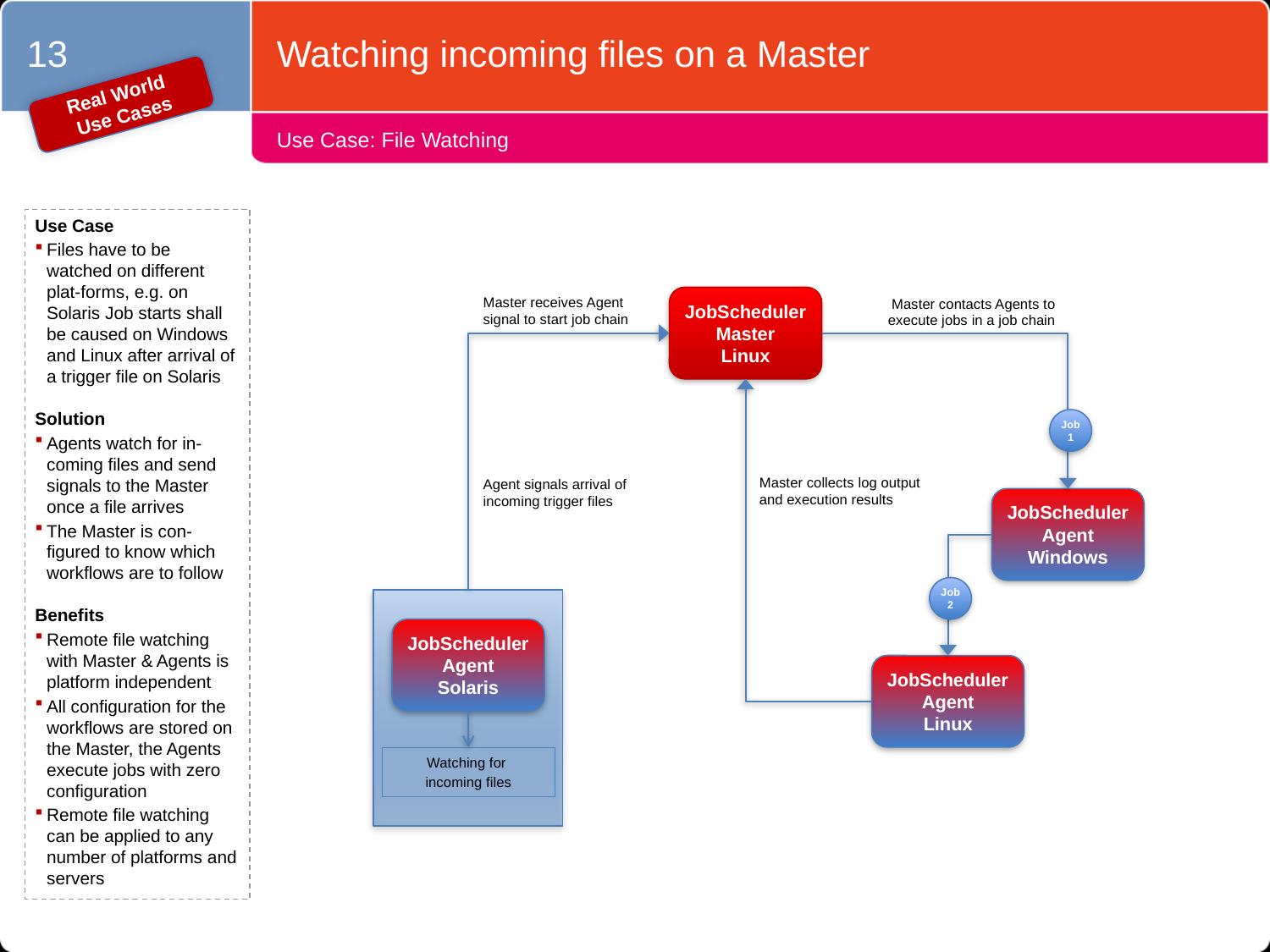

13
Watching incoming files on a Master
Real World
Use Cases
# Use Case: File Watching

Use Case
Files have to be watched on different plat-forms, e.g. on Solaris Job starts shall be caused on Windows and Linux after arrival of a trigger file on Solaris
Solution
Agents watch for in-coming files and send signals to the Master once a file arrives
The Master is con-figured to know which workflows are to follow
Benefits
Remote file watching with Master & Agents is platform independent
All configuration for the workflows are stored on the Master, the Agents execute jobs with zero configuration
Remote file watching can be applied to any number of platforms and servers
Master receives Agent signal to start job chain
JobScheduler
Master
Linux
Master contacts Agents to execute jobs in a job chain
Job 1
Master collects log output and execution results
Agent signals arrival of incoming trigger files
JobScheduler
Agent
Windows
Job 2

JobScheduler
Agent
Solaris
JobScheduler
Agent
Linux
Watching for
incoming files